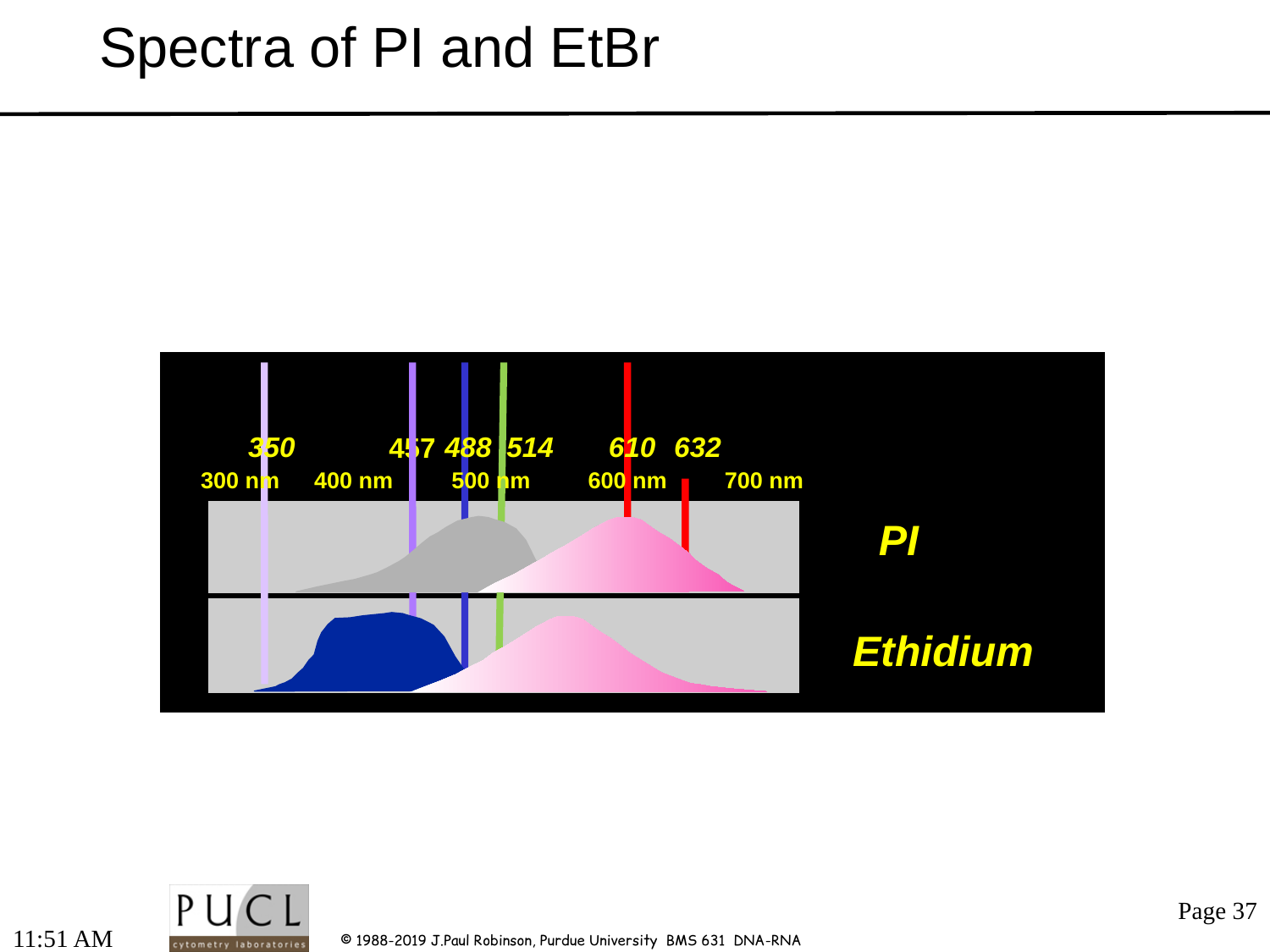

# Spectra of PI and EtBr

350
488
514
610
632
457
300 nm
400 nm
500 nm
700 nm
600 nm

PI

Ethidium

11:51 AM